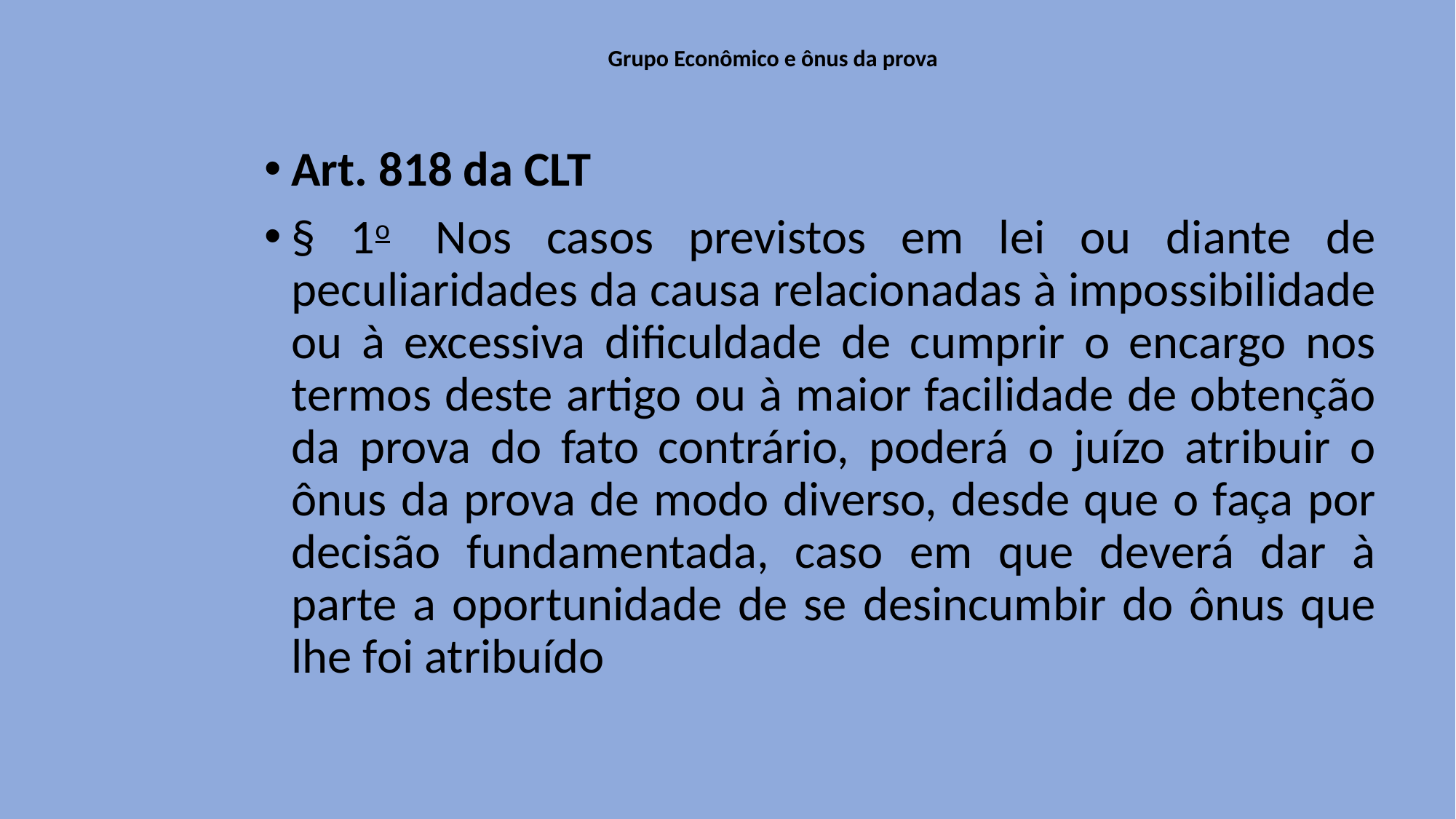

# Grupo Econômico e ônus da prova
Art. 818 da CLT
§ 1o  Nos casos previstos em lei ou diante de peculiaridades da causa relacionadas à impossibilidade ou à excessiva dificuldade de cumprir o encargo nos termos deste artigo ou à maior facilidade de obtenção da prova do fato contrário, poderá o juízo atribuir o ônus da prova de modo diverso, desde que o faça por decisão fundamentada, caso em que deverá dar à parte a oportunidade de se desincumbir do ônus que lhe foi atribuído